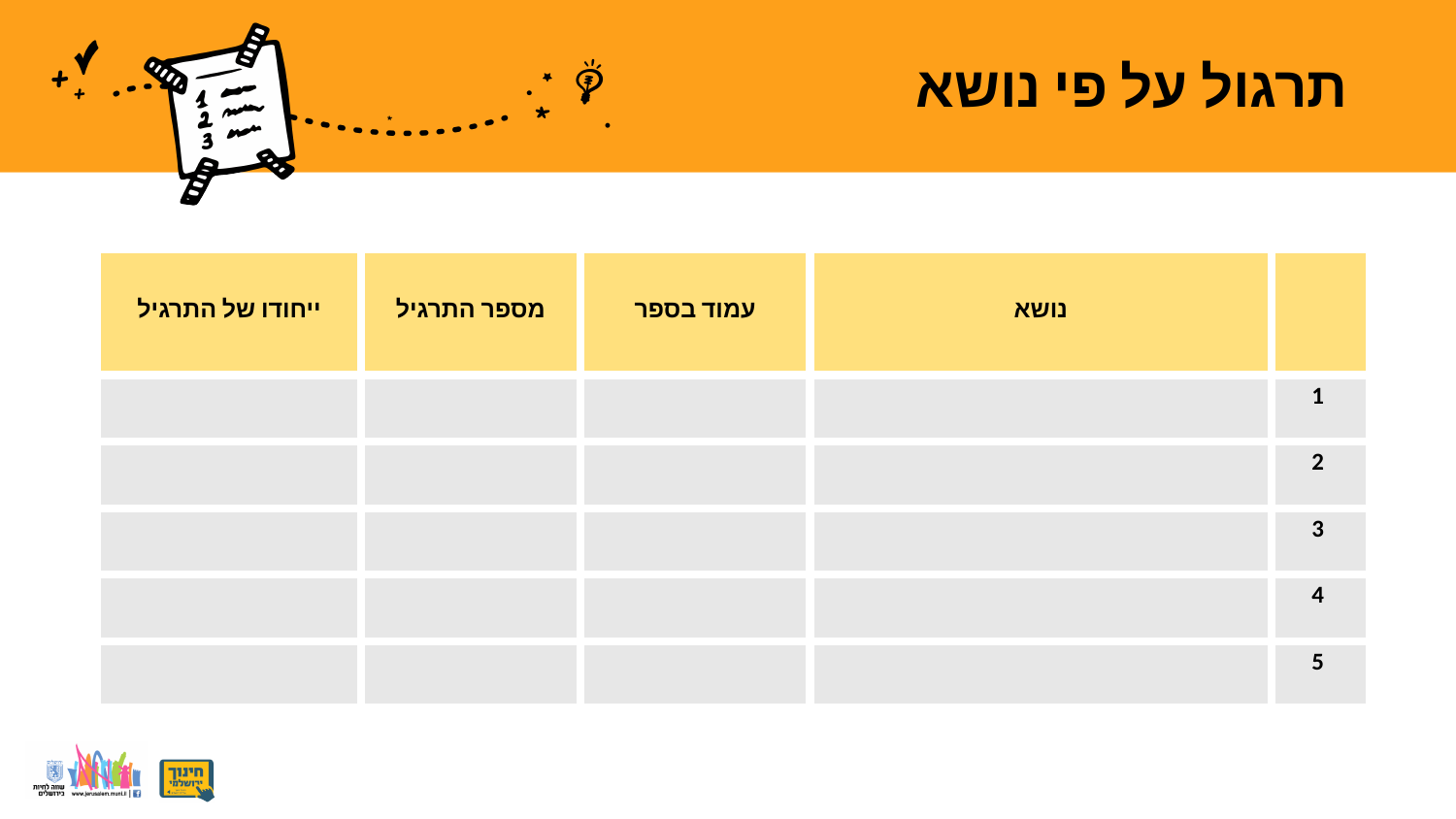

# תרגול על פי נושא
| ייחודו של התרגיל | מספר התרגיל | עמוד בספר | נושא |  |
| --- | --- | --- | --- | --- |
|  |  |  |  | 1 |
|  |  |  |  | 2 |
|  |  |  |  | 3 |
|  |  |  |  | 4 |
|  |  |  |  | 5 |